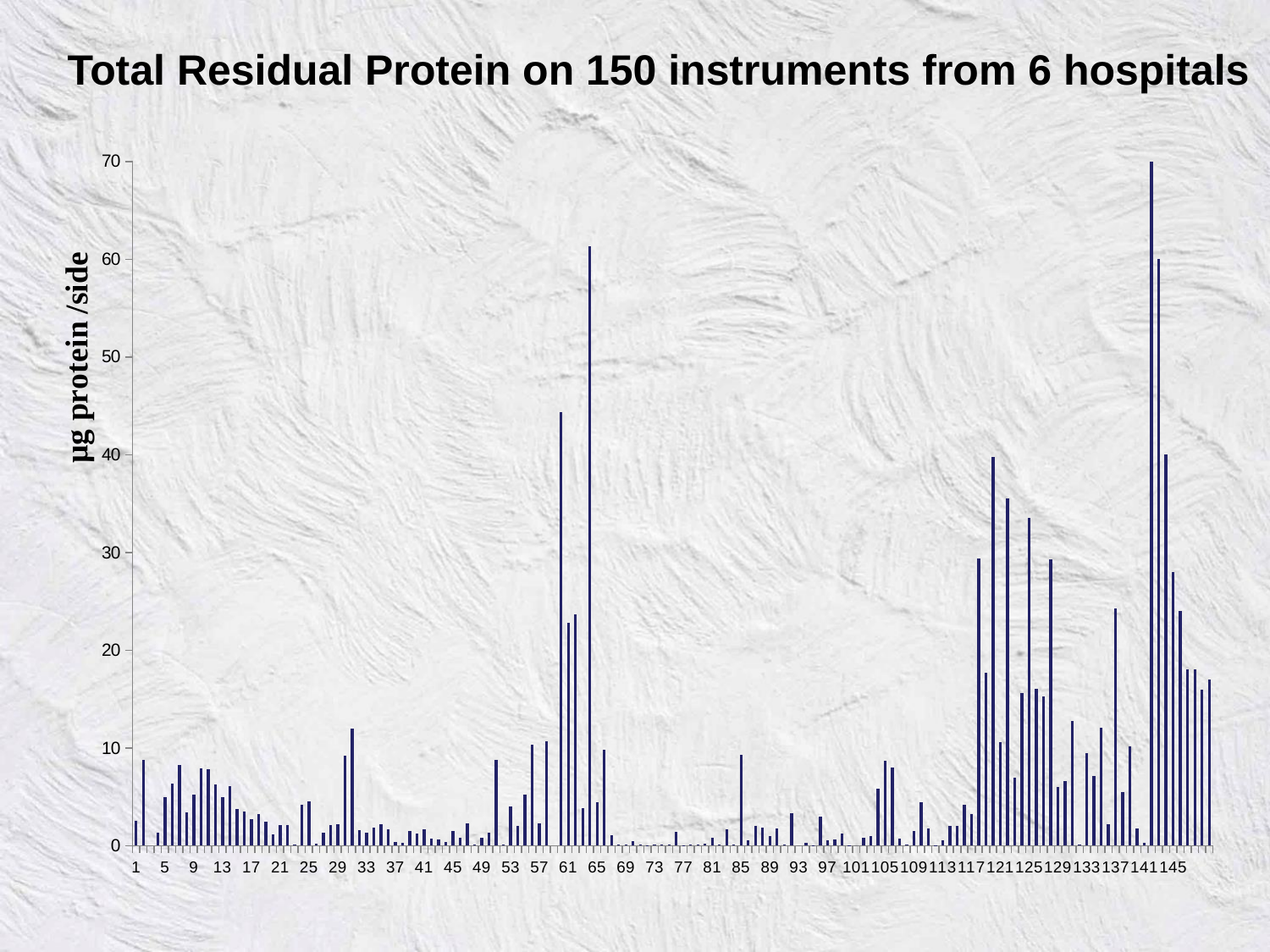

Total Residual Protein on 150 instruments from 6 hospitals

### Chart

| Category | Total residual protein µg/side |
|---|---|